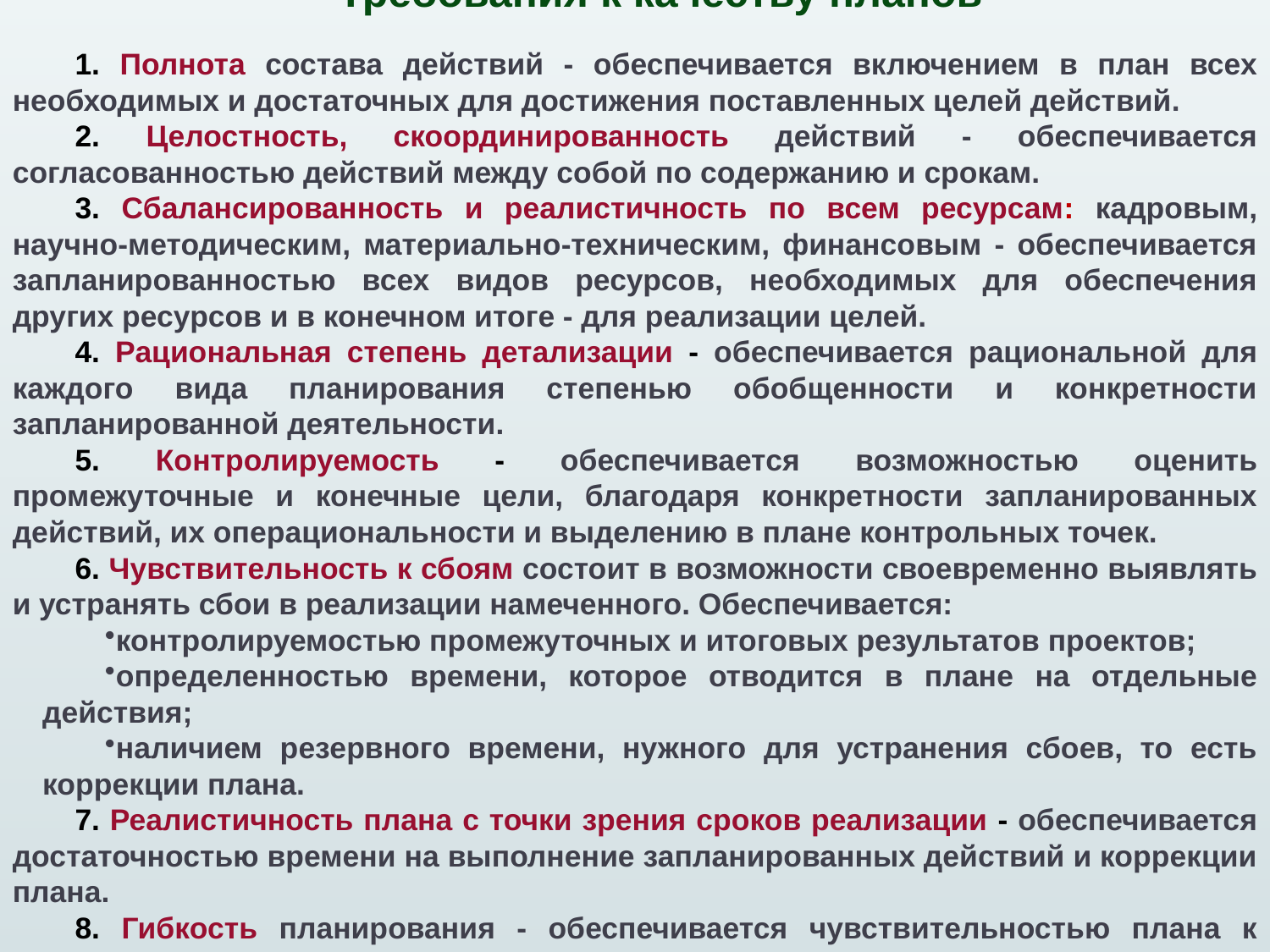

Требования к качеству планов

1. Полнота состава действий - обеспечивается включением в план всех необходимых и достаточных для достижения поставленных целей действий.
2. Целостность, скоординированность действий - обеспечивается согласованностью действий между собой по содержанию и срокам.
3. Сбалансированность и реалистичность по всем ресурсам: кадровым, научно-методическим, материально-техническим, финансовым - обеспечивается запланированностью всех видов ресурсов, необходимых для обеспечения других ресурсов и в конечном итоге - для реализации целей.
4. Рациональная степень детализации - обеспечивается рациональной для каждого вида планирования степенью обобщенности и конкретности запланированной деятельности.
5. Контролируемость - обеспечивается возможностью оценить промежуточные и конечные цели, благодаря конкретности запланированных действий, их операциональности и выделению в плане контрольных точек.
6. Чувствительность к сбоям состоит в возможности своевременно выявлять и устранять сбои в реализации намеченного. Обеспечивается:
контролируемостью промежуточных и итоговых результатов проектов;
определенностью времени, которое отводится в плане на отдельные действия;
наличием резервного времени, нужного для устранения сбоев, то есть коррекции плана.
7. Реалистичность плана с точки зрения сроков реализации - обеспечивается достаточностью времени на выполнение запланированных действий и коррекции плана.
8. Гибкость планирования - обеспечивается чувствительностью плана к сбоям, его контролируемостью, а также вариативностью.